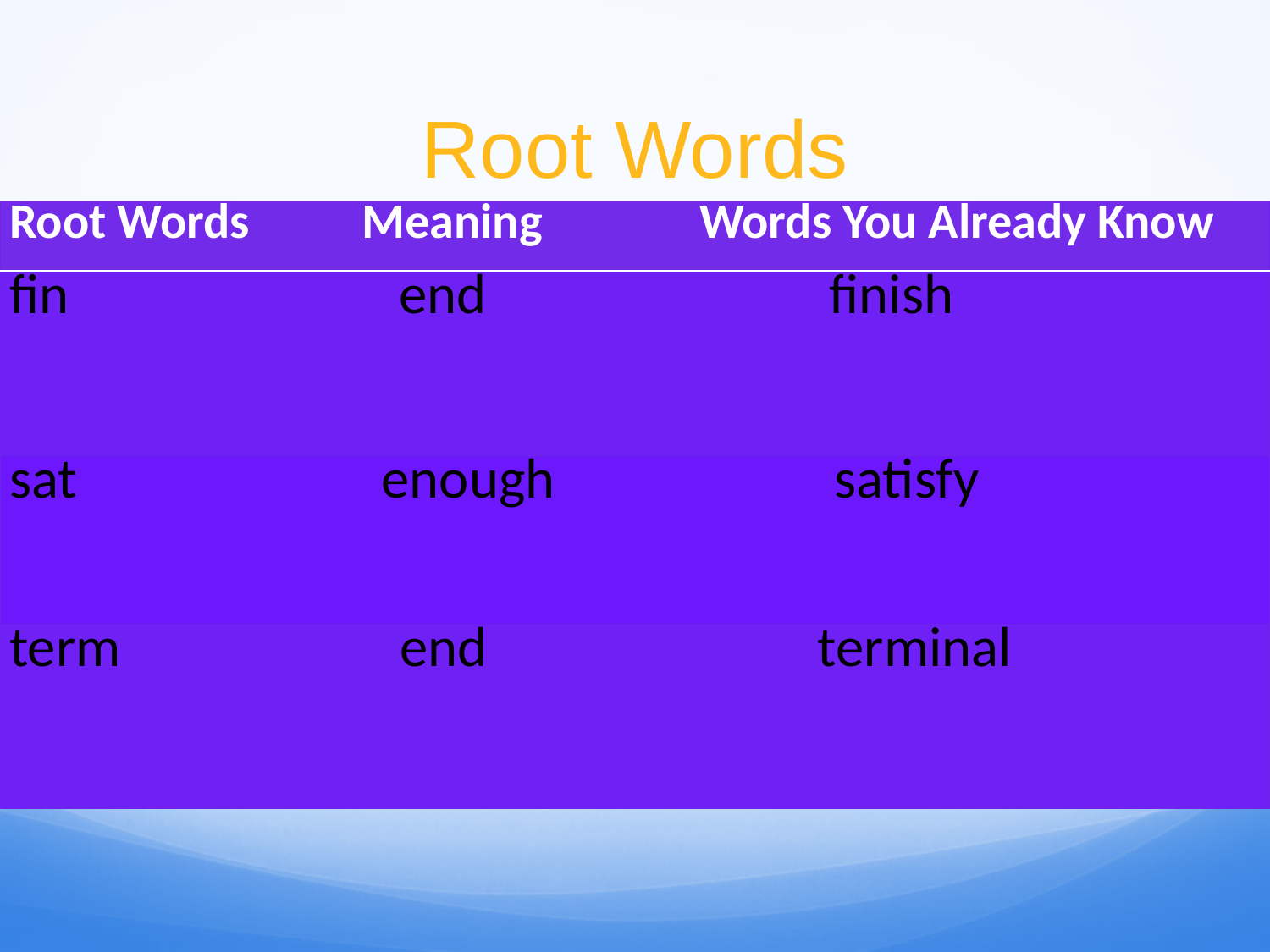

# Root Words
| Root Words Meaning Words You Already Know |
| --- |
| fin end finish |
| sat enough satisfy |
| term end terminal |